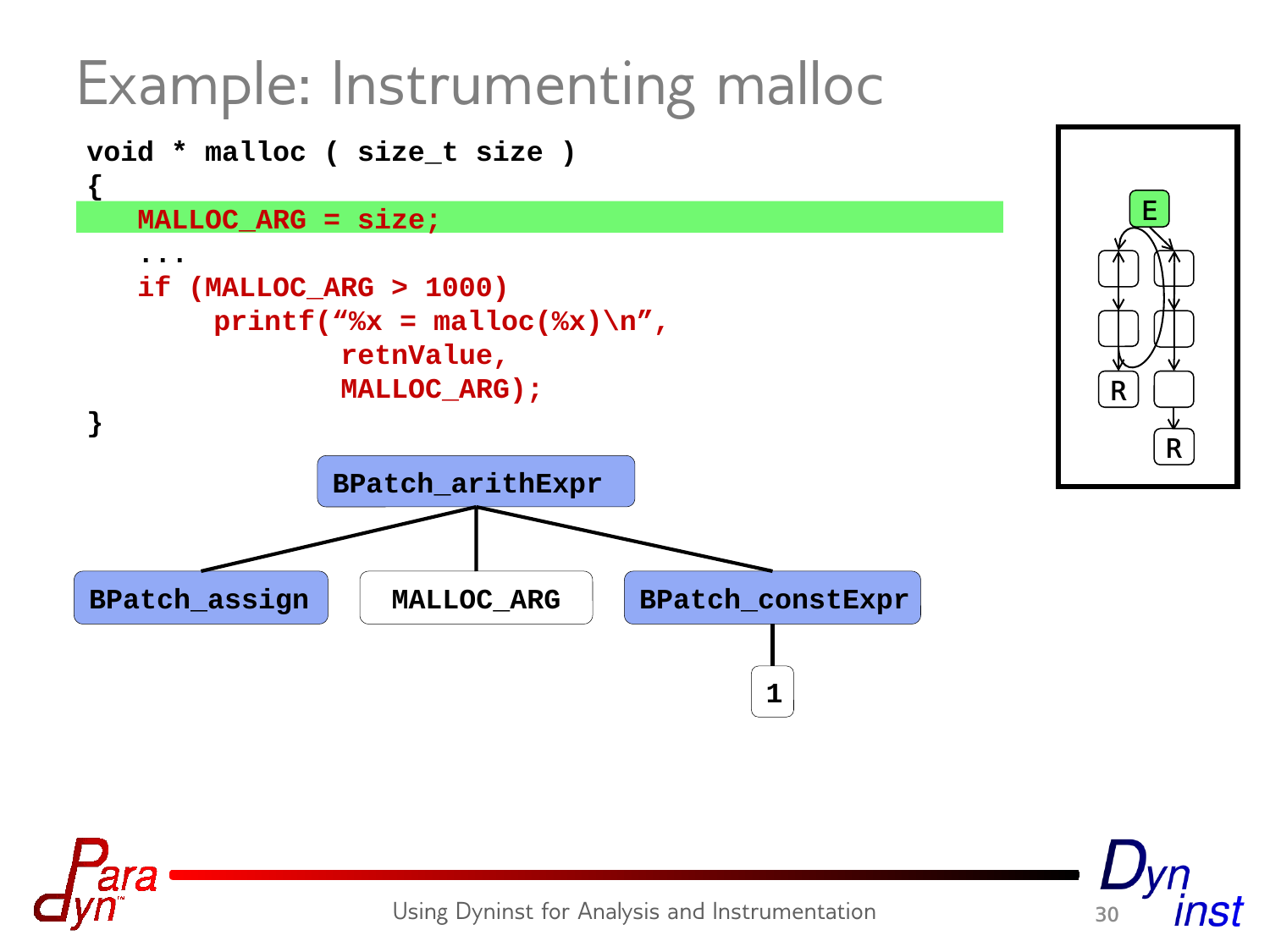

# Example: Instrumenting malloc
void * malloc ( size_t size )
{
   MALLOC_ARG = size;
   ...
   if (MALLOC_ARG > 1000)
	printf(“%x = malloc(%x)\n”,
		retnValue,
		MALLOC_ARG);
}
malloc
E

R

R

BPatch_arithExpr
BPatch_assign
MALLOC_ARG
BPatch_constExpr
1
Using Dyninst for Analysis and Instrumentation
30